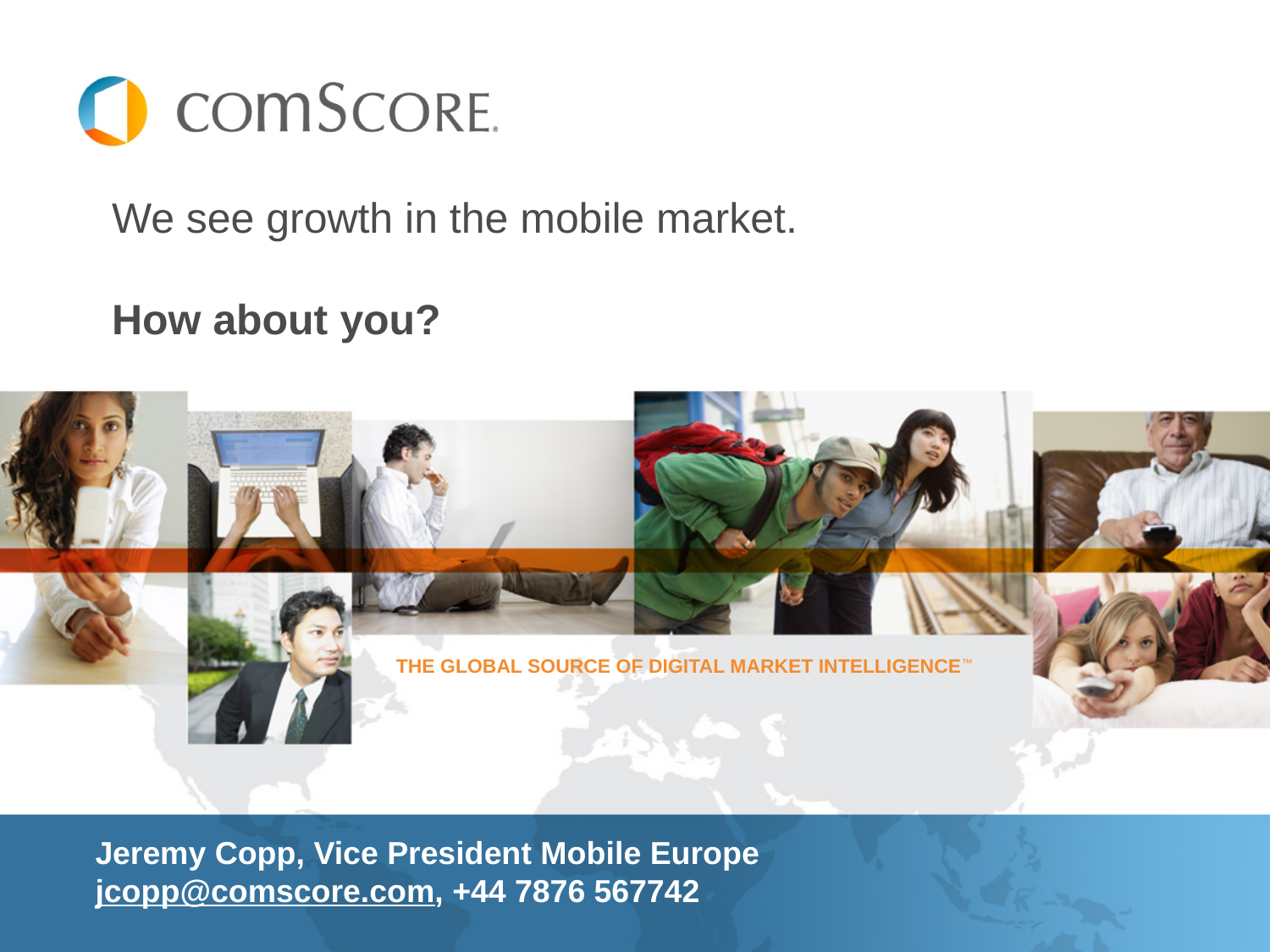

# We see growth in the mobile market. How about you?

THE GLOBAL SOURCE OF DIGITAL MARKET INTELLIGENCE™
Jeremy Copp, Vice President Mobile Europe
jcopp@comscore.com, +44 7876 567742